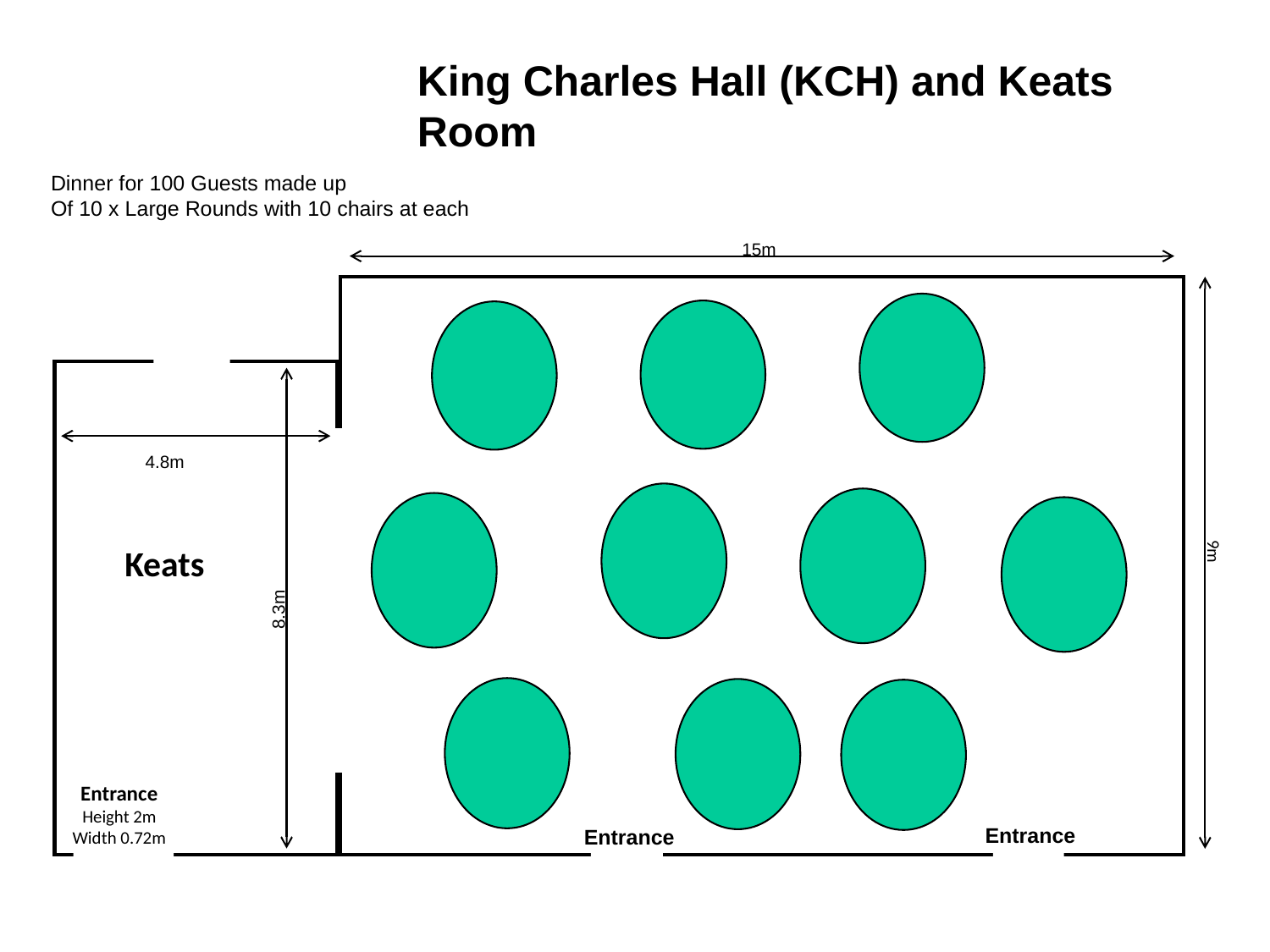

King Charles Hall (KCH) and Keats Room
Dinner for 100 Guests made up
Of 10 x Large Rounds with 10 chairs at each
15m

4.8m

Keats
9m
8.3m

Entrance
Height 2m
Width 0.72m
Entrance
Entrance